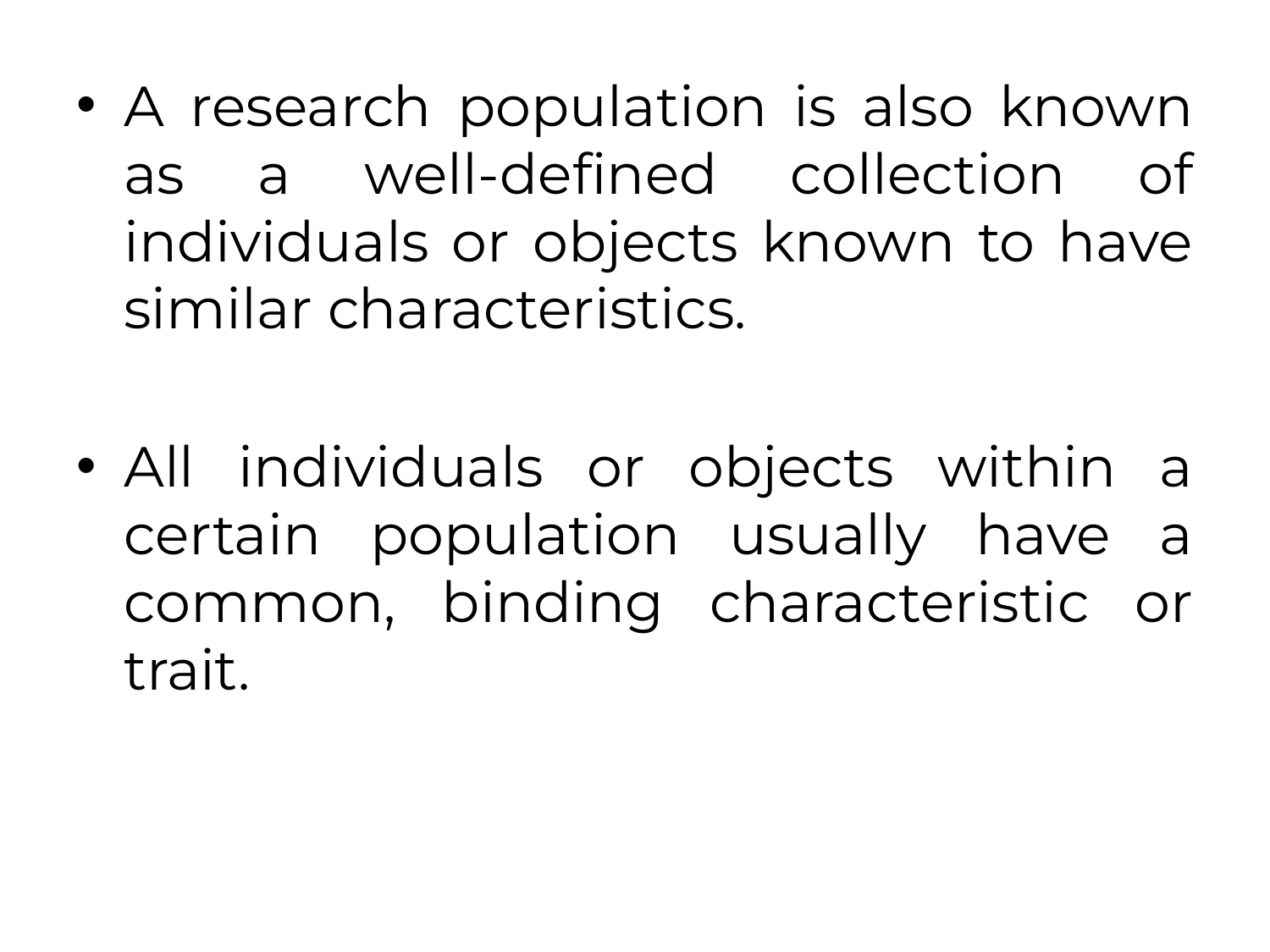

A research population is also known as a well-defined collection of individuals or objects known to have similar characteristics.

All individuals or objects within a certain population usually have a common, binding characteristic or trait.